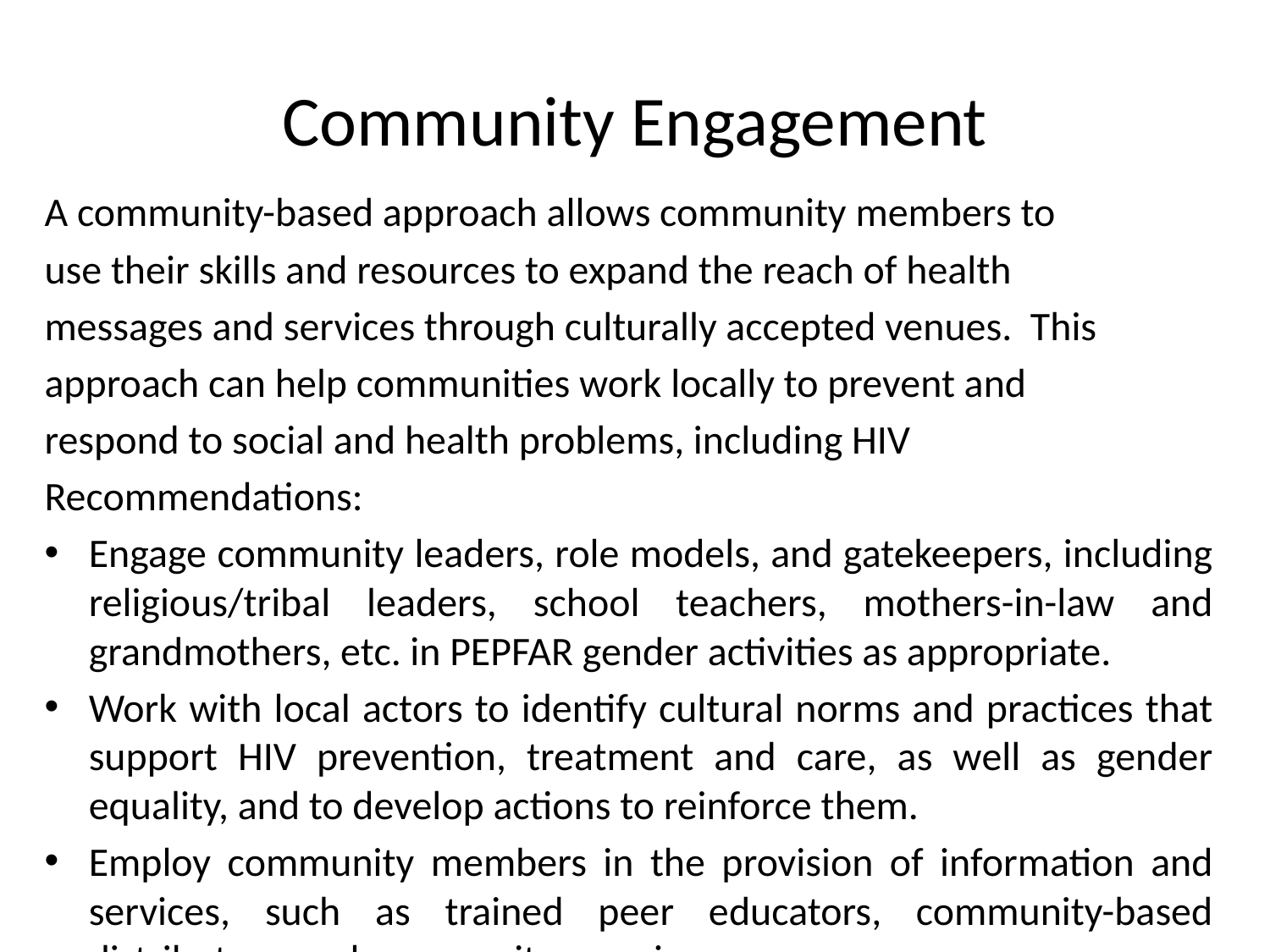

# Community Engagement
A community-based approach allows community members to
use their skills and resources to expand the reach of health
messages and services through culturally accepted venues.  This
approach can help communities work locally to prevent and
respond to social and health problems, including HIV
Recommendations:
Engage community leaders, role models, and gatekeepers, including religious/tribal leaders, school teachers, mothers-in-law and grandmothers, etc. in PEPFAR gender activities as appropriate.
Work with local actors to identify cultural norms and practices that support HIV prevention, treatment and care, as well as gender equality, and to develop actions to reinforce them.
Employ community members in the provision of information and services, such as trained peer educators, community-based distributors, and community caregivers.